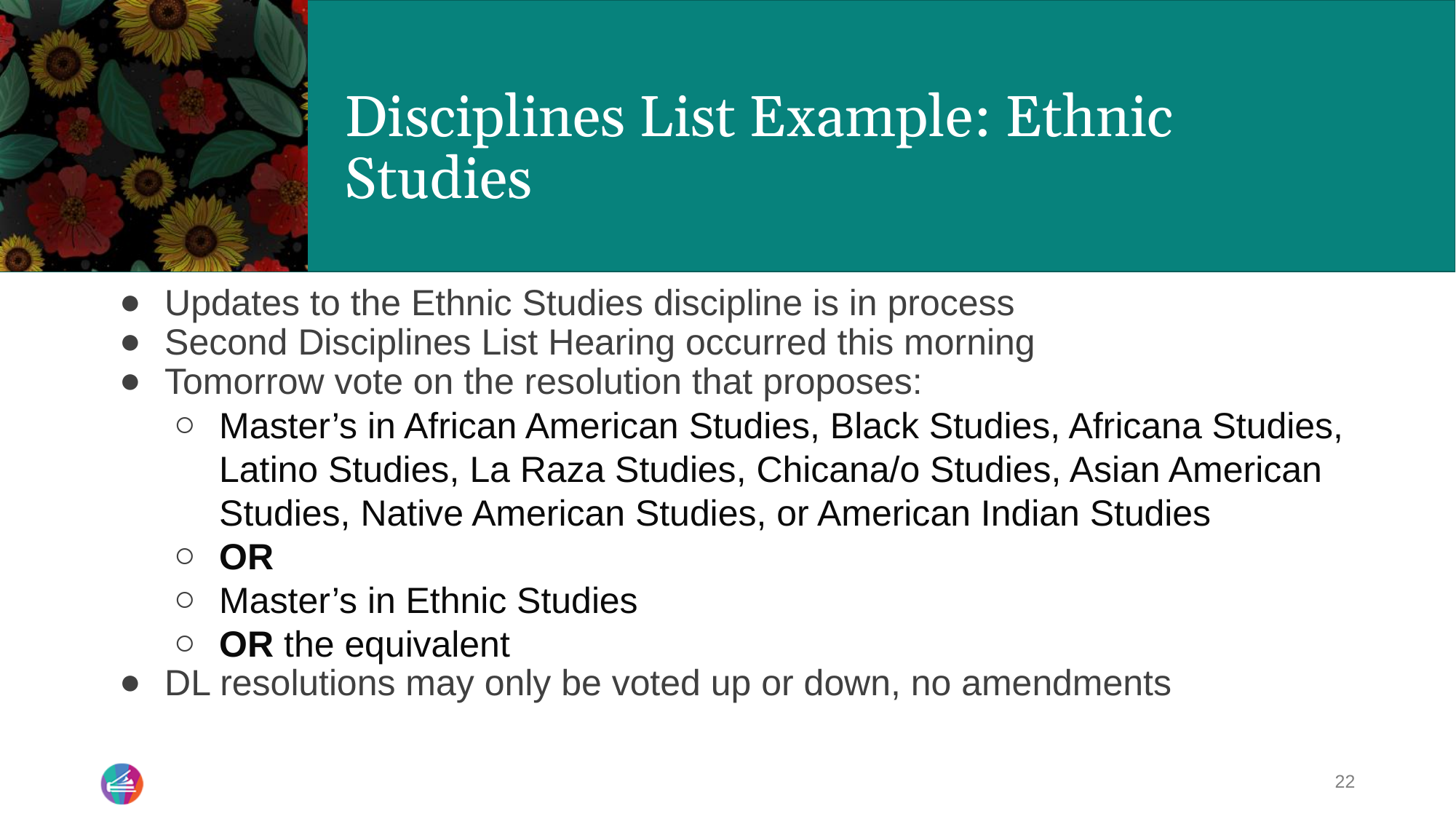

# Disciplines List Example: Ethnic Studies
Updates to the Ethnic Studies discipline is in process
Second Disciplines List Hearing occurred this morning
Tomorrow vote on the resolution that proposes:
Master’s in African American Studies, Black Studies, Africana Studies, Latino Studies, La Raza Studies, Chicana/o Studies, Asian American Studies, Native American Studies, or American Indian Studies
OR
Master’s in Ethnic Studies
OR the equivalent
DL resolutions may only be voted up or down, no amendments
22